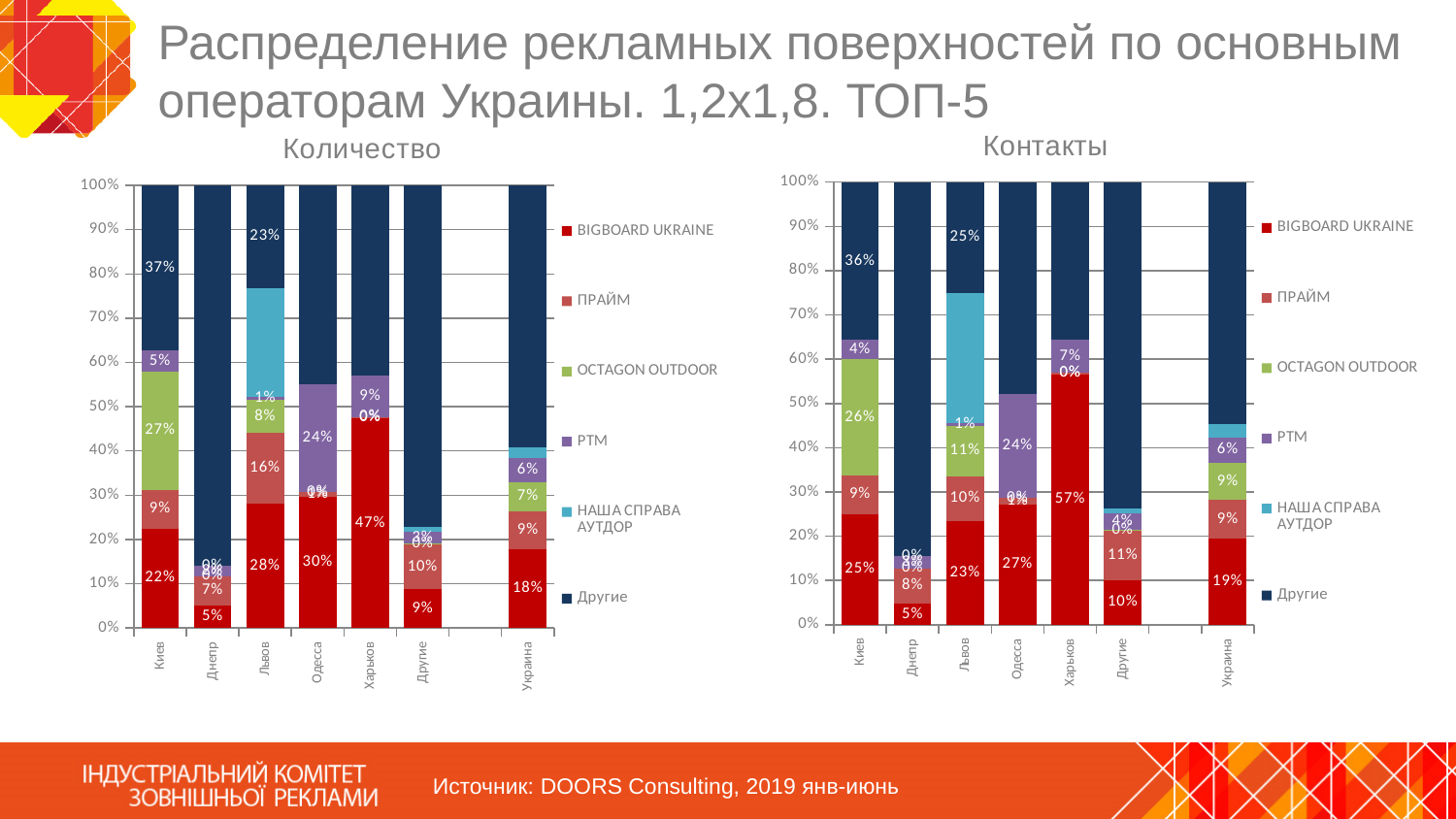

# Распределение рекламных поверхностей по основным операторам Украины. 1,2х1,8. ТОП-5

### Chart

| Category | BIGBOARD UKRAINE | ПРАЙМ | OCTAGON OUTDOOR | РТМ | НАША СПРАВА АУТДОР | Другие |
|---|---|---|---|---|---|---|
| Киев | 0.25012607394178854 | 0.08628084185007148 | 0.2639271223217962 | 0.04257829307449235 | 0.0 | 0.3570876688118515 |
| Днепр | 0.047203730732263 | 0.08052401124915454 | 0.0 | 0.02691253426364316 | 0.0 | 0.8453597237549393 |
| Львов | 0.2339347466546384 | 0.10148849797023005 | 0.11312584573748309 | 0.0070365358592692825 | 0.2946624567734175 | 0.2497519170049617 |
| Одесса | 0.27159660374419026 | 0.014254926907797368 | 0.0 | 0.2353361202710773 | 0.0 | 0.47881234907693504 |
| Харьков | 0.5659728718428437 | 0.0033676333021515435 | 0.0 | 0.07478952291861553 | 0.0 | 0.35586997193638925 |
| Другие | 0.0997815067809253 | 0.11155782141116077 | 0.0032245370234410334 | 0.03608662198911058 | 0.012108165890389235 | 0.7372413469049731 |
|    | None | None | None | None | None | None |
| Украина | 0.19460108631932807 | 0.08675250699052194 | 0.08516764283231566 | 0.05711736295204943 | 0.03076478125761954 | 0.5455966196481654 |

### Chart

| Category | BIGBOARD UKRAINE | ПРАЙМ | OCTAGON OUTDOOR | РТМ | НАША СПРАВА АУТДОР | Другие |
|---|---|---|---|---|---|---|
| Киев | 0.2249450498059206 | 0.08717205256512182 | 0.2674554552682037 | 0.04667259037553197 | 0.0 | 0.37375485198522196 |
| Днепр | 0.05165238678090575 | 0.06511627906976744 | 0.0 | 0.02350061199510404 | 0.0 | 0.8597307221542227 |
| Львов | 0.2808409361364538 | 0.15946053153510512 | 0.07510247256379743 | 0.006875578474150469 | 0.24619859843977257 | 0.23152188285072073 |
| Одесса | 0.29624522698345357 | 0.010182435299109036 | 0.0 | 0.24395417904115402 | 0.0 | 0.4496181586762833 |
| Харьков | 0.4736612973443622 | 0.0034828036569438396 | 0.0 | 0.09229429690901175 | 0.0 | 0.4305616020896822 |
| Другие | 0.08707754305062212 | 0.10099499387216718 | 0.0019941422072661556 | 0.027170187574001373 | 0.010718514364055586 | 0.7720446189318876 |
|    | None | None | None | None | None | None |
| Украина | 0.1784164692125427 | 0.08532069626939923 | 0.06547271030146372 | 0.05528715471171698 | 0.024391995158527455 | 0.5911109743463498 |
Источник: DOORS Consulting, 2019 янв-июнь